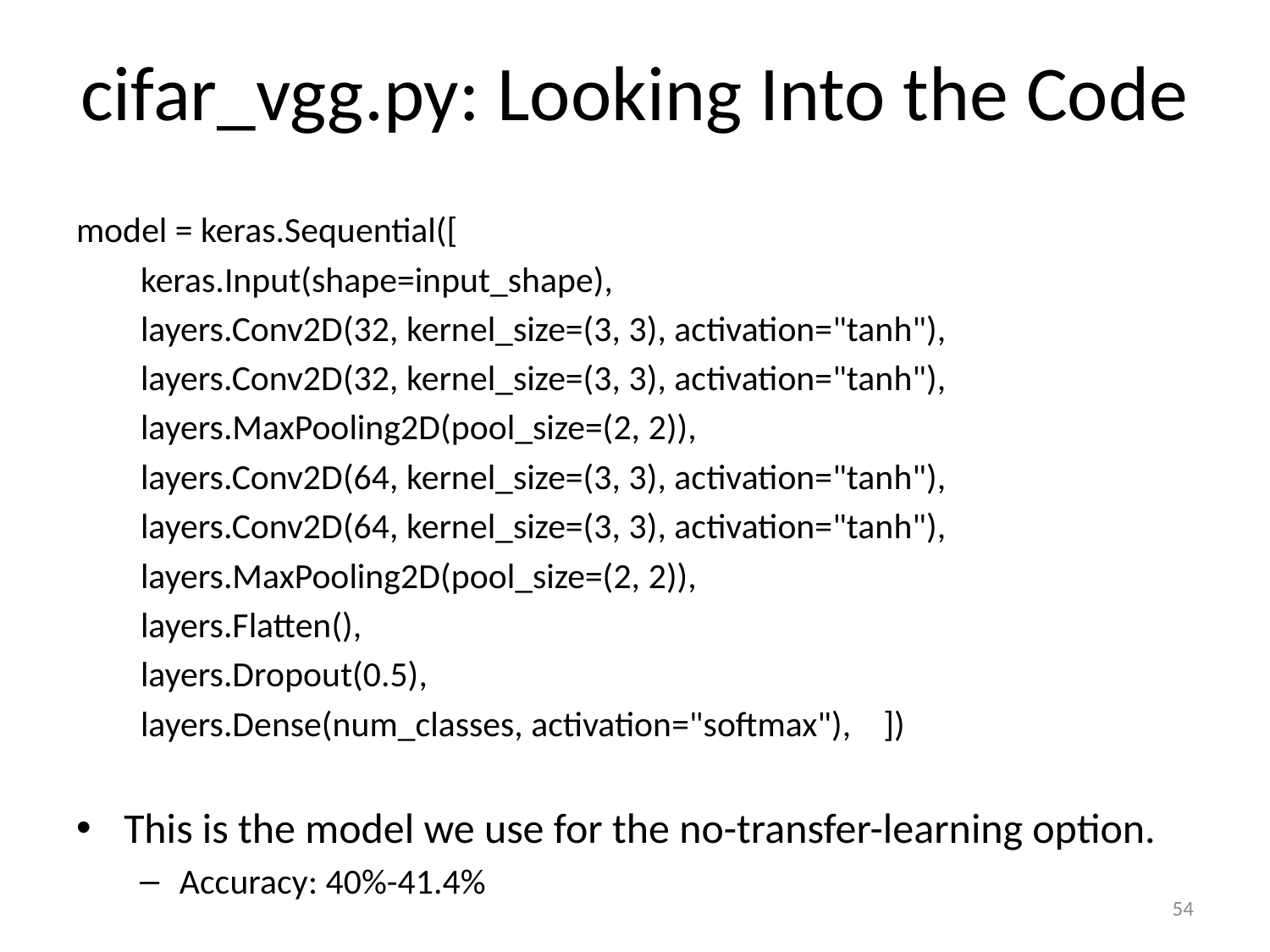

# cifar_vgg.py: Looking Into the Code
model = keras.Sequential([
        keras.Input(shape=input_shape),
        layers.Conv2D(32, kernel_size=(3, 3), activation="tanh"),
        layers.Conv2D(32, kernel_size=(3, 3), activation="tanh"),
        layers.MaxPooling2D(pool_size=(2, 2)),
        layers.Conv2D(64, kernel_size=(3, 3), activation="tanh"),
        layers.Conv2D(64, kernel_size=(3, 3), activation="tanh"),
        layers.MaxPooling2D(pool_size=(2, 2)),
        layers.Flatten(),
        layers.Dropout(0.5),
        layers.Dense(num_classes, activation="softmax"),    ])

This is the model we use for the no-transfer-learning option.
Accuracy: 40%-41.4%

54